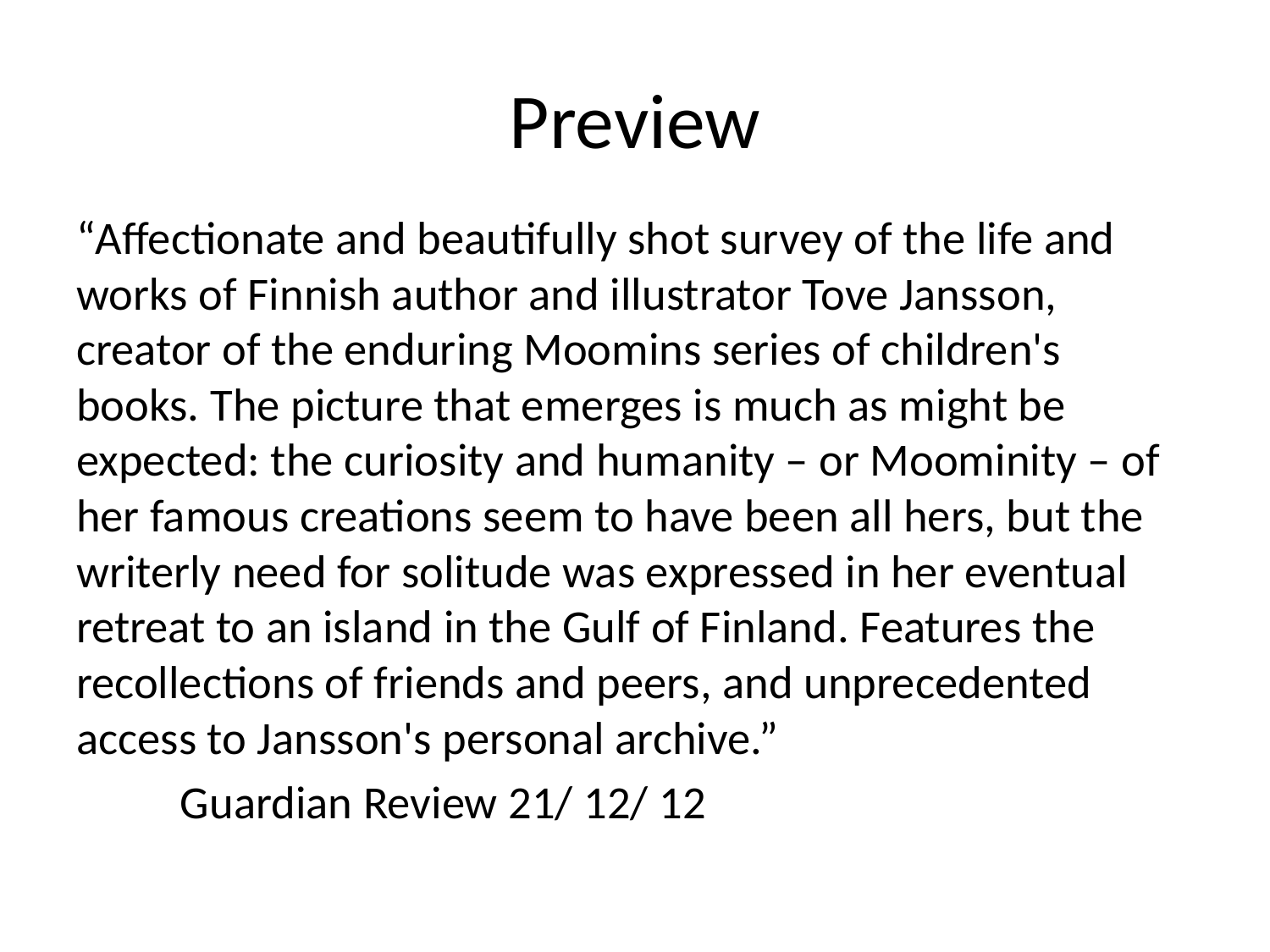

# Preview

“Affectionate and beautifully shot survey of the life and works of Finnish author and illustrator Tove Jansson, creator of the enduring Moomins series of children's books. The picture that emerges is much as might be expected: the curiosity and humanity – or Moominity – of her famous creations seem to have been all hers, but the writerly need for solitude was expressed in her eventual retreat to an island in the Gulf of Finland. Features the recollections of friends and peers, and unprecedented access to Jansson's personal archive.”
								Guardian Review 21/ 12/ 12